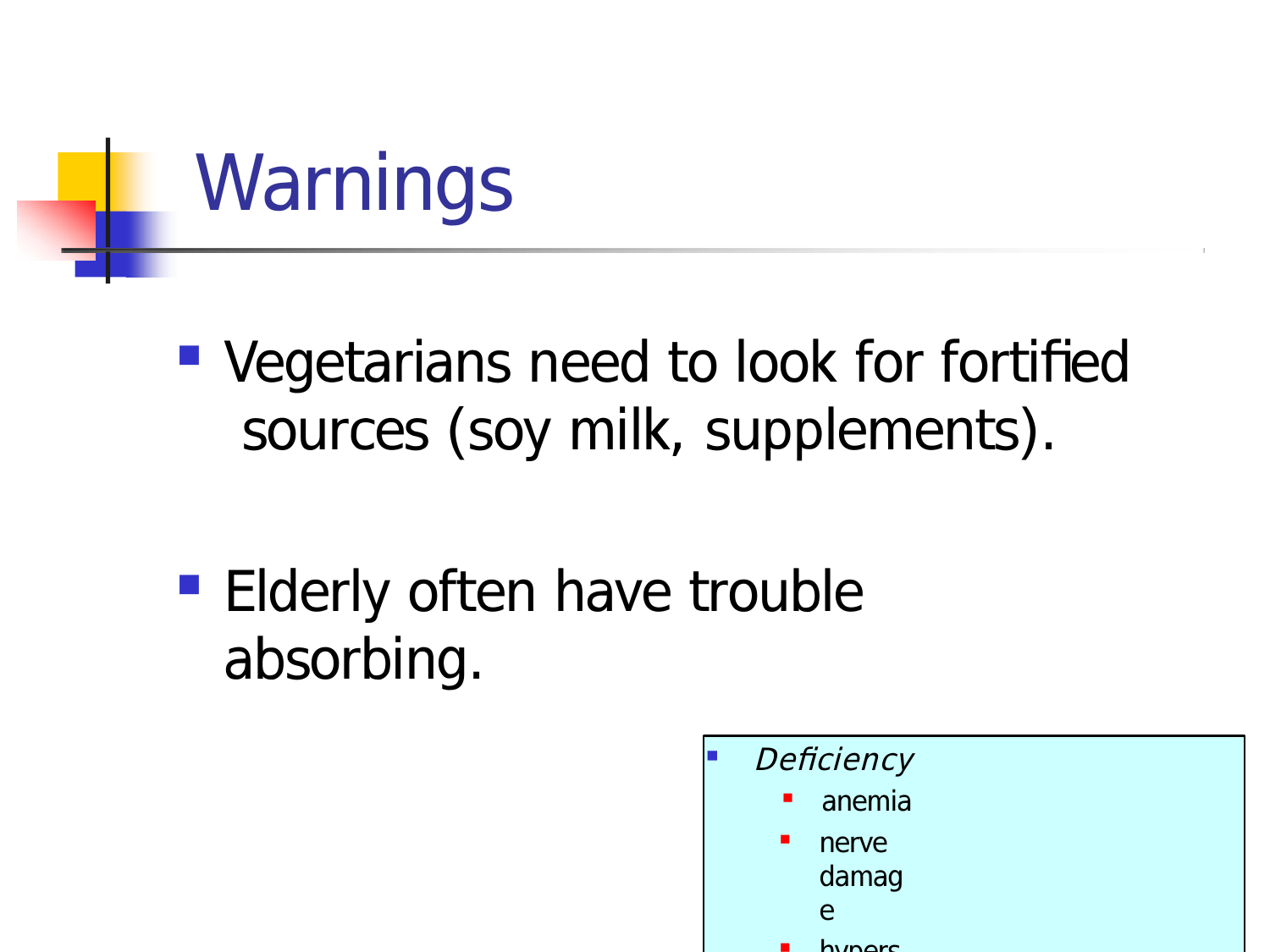

# Warnings
Vegetarians need to look for fortified  sources (soy milk, supplements).

Elderly often have trouble absorbing.
Deficiency
anemia
nerve damage
hypersensitive skin